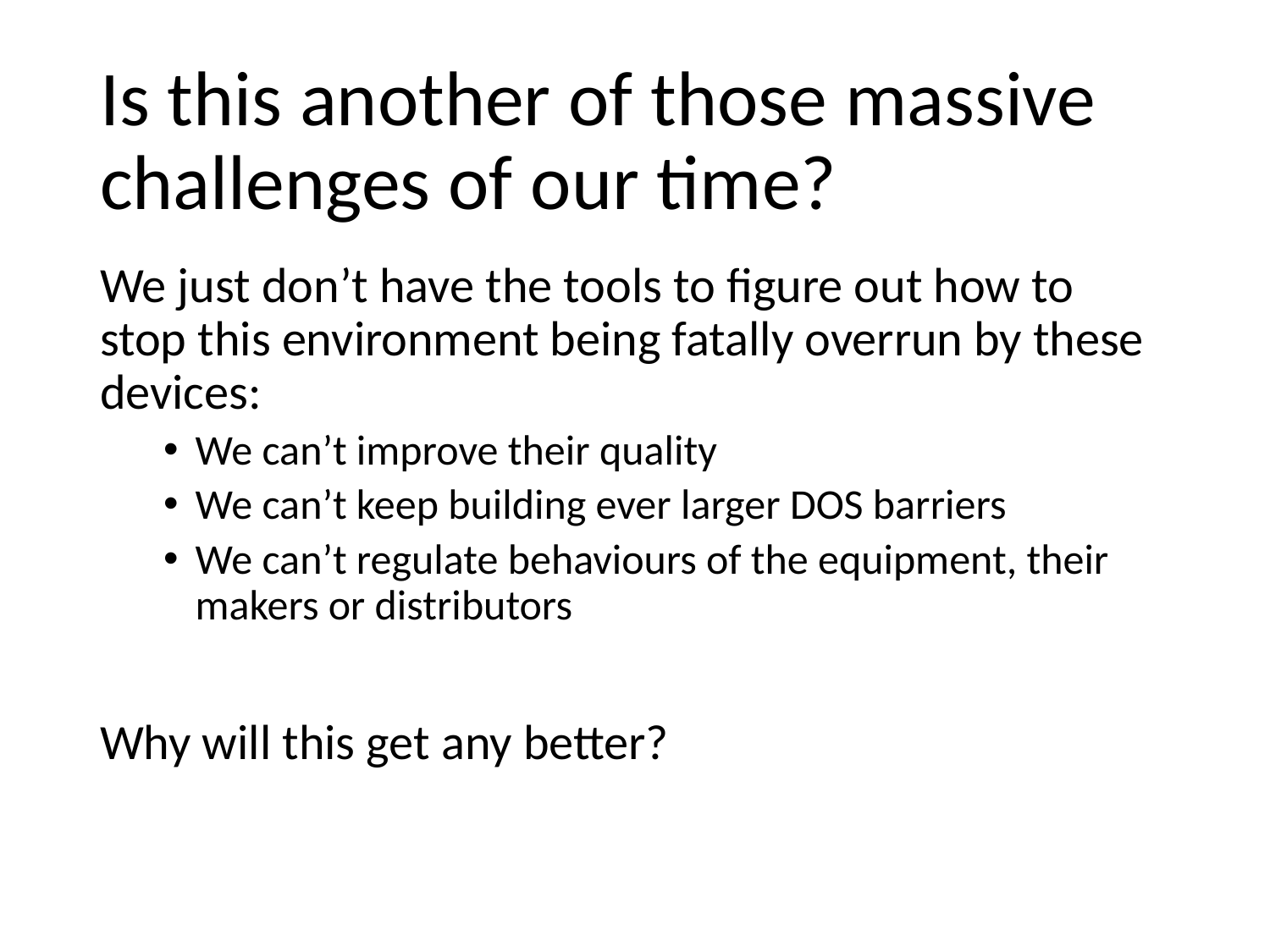

# Is this another of those massive challenges of our time?
We just don’t have the tools to figure out how to stop this environment being fatally overrun by these devices:
We can’t improve their quality
We can’t keep building ever larger DOS barriers
We can’t regulate behaviours of the equipment, their makers or distributors

Why will this get any better?